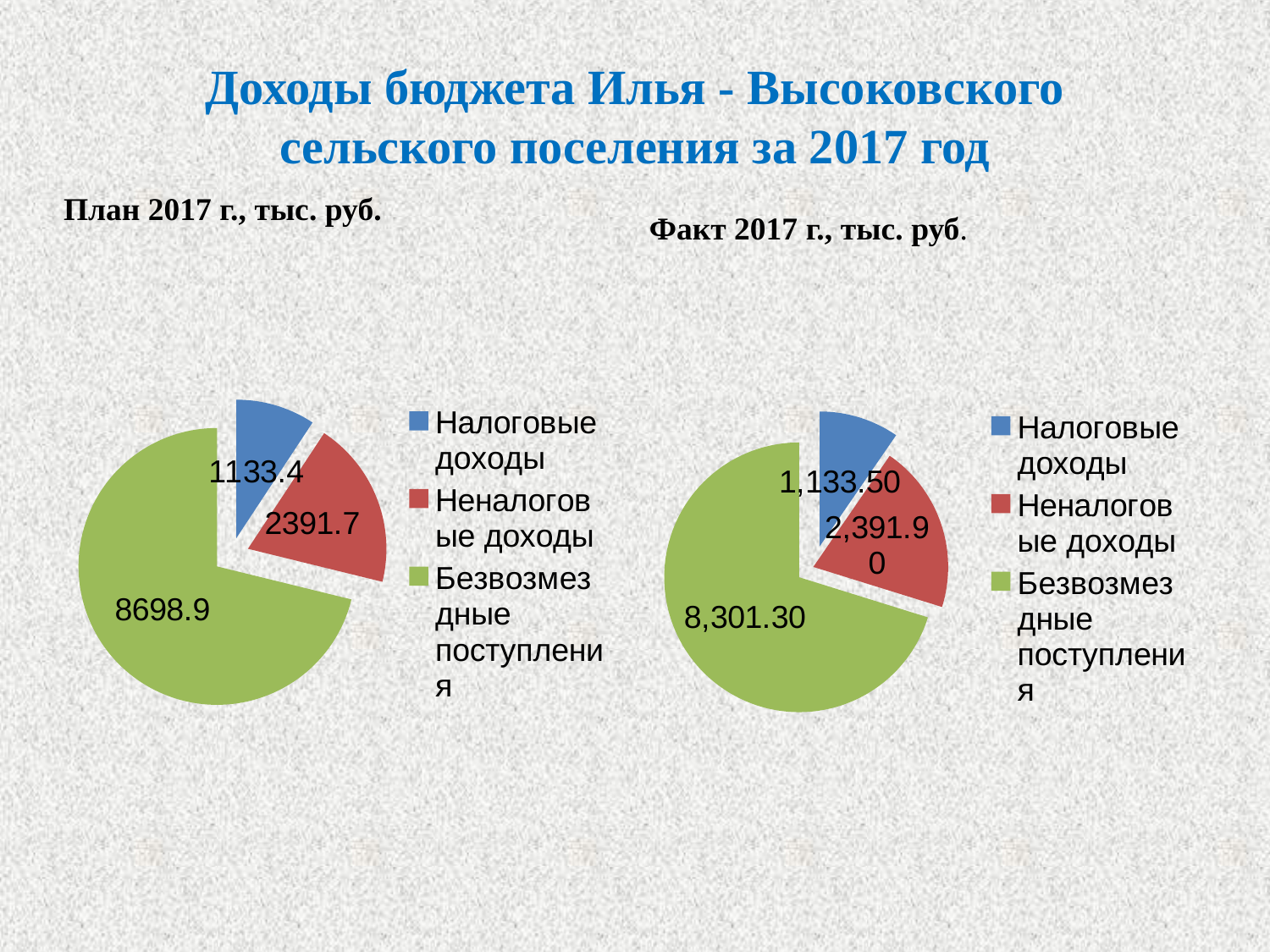

# Доходы бюджета Илья - Высоковского сельского поселения за 2017 год
План 2017 г., тыс. руб.
Факт 2017 г., тыс. руб.

### Chart

| Category | План 2017г., тыс. руб. |
|---|---|
| Налоговые доходы | 1133.4 |
| Неналоговые доходы | 2391.7 |
| Безвозмездные поступления | 8698.9 |

### Chart

| Category | Факт 2016г., тыс. руб. | Столбец1 |
|---|---|---|
| Налоговые доходы | 1133.5 | None |
| Неналоговые доходы | 2391.9 | None |
| Безвозмездные поступления | 8301.3 | None |